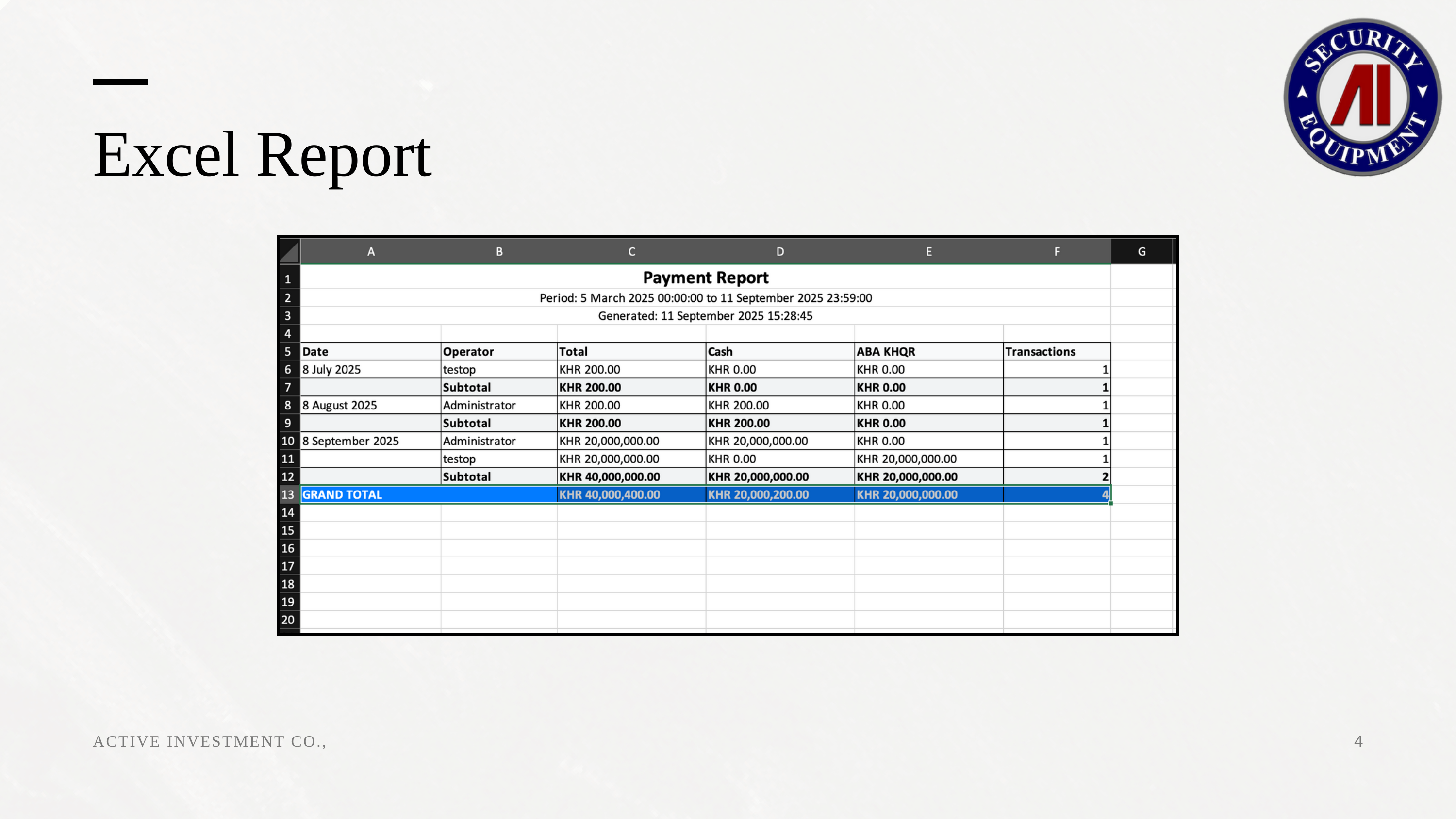

Excel Report

ACTIVE INVESTMENT CO., LTD
4